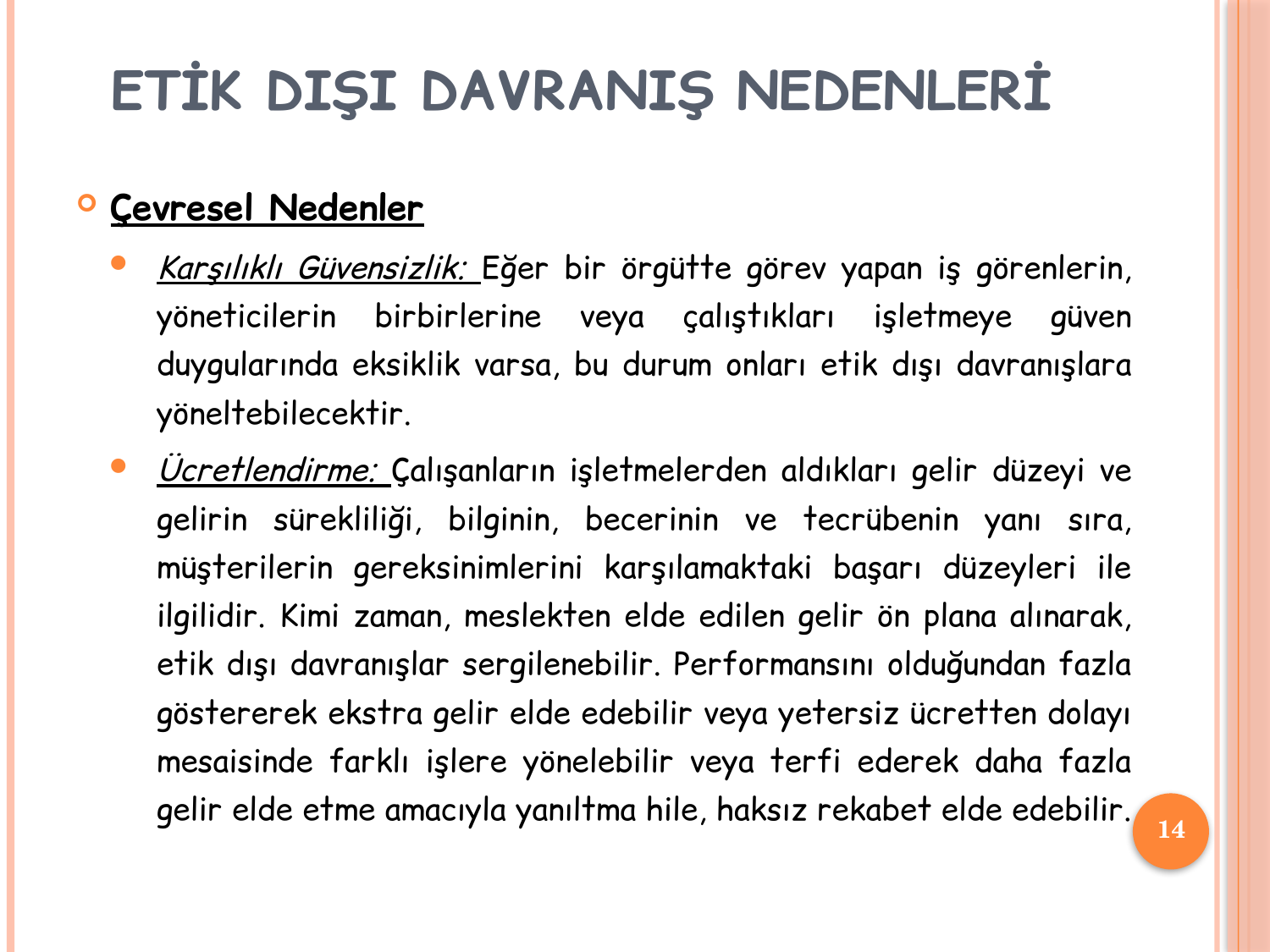

# ETİK DIŞI DAVRANIŞ NEDENLERİ
Çevresel Nedenler
Karşılıklı Güvensizlik: Eğer bir örgütte görev yapan iş görenlerin, yöneticilerin birbirlerine veya çalıştıkları işletmeye güven duygularında eksiklik varsa, bu durum onları etik dışı davranışlara yöneltebilecektir.
Ücretlendirme: Çalışanların işletmelerden aldıkları gelir düzeyi ve gelirin sürekliliği, bilginin, becerinin ve tecrübenin yanı sıra, müşterilerin gereksinimlerini karşılamaktaki başarı düzeyleri ile ilgilidir. Kimi zaman, meslekten elde edilen gelir ön plana alınarak, etik dışı davranışlar sergilenebilir. Performansını olduğundan fazla göstererek ekstra gelir elde edebilir veya yetersiz ücretten dolayı mesaisinde farklı işlere yönelebilir veya terfi ederek daha fazla gelir elde etme amacıyla yanıltma hile, haksız rekabet elde edebilir.

14